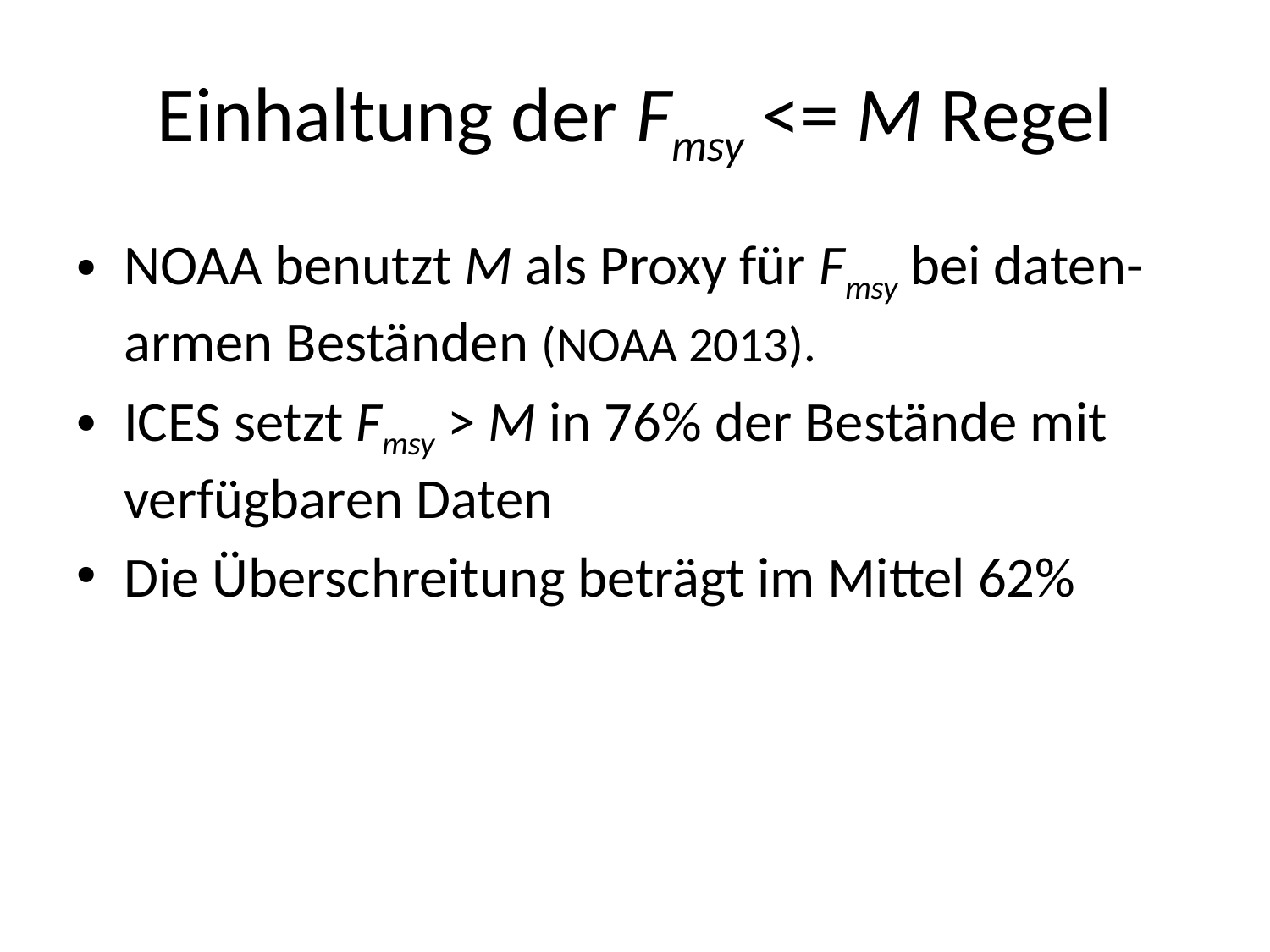

# Einhaltung der Fmsy <= M Regel
NOAA benutzt M als Proxy für Fmsy bei daten-armen Beständen (NOAA 2013).
ICES setzt Fmsy > M in 76% der Bestände mit verfügbaren Daten
Die Überschreitung beträgt im Mittel 62%